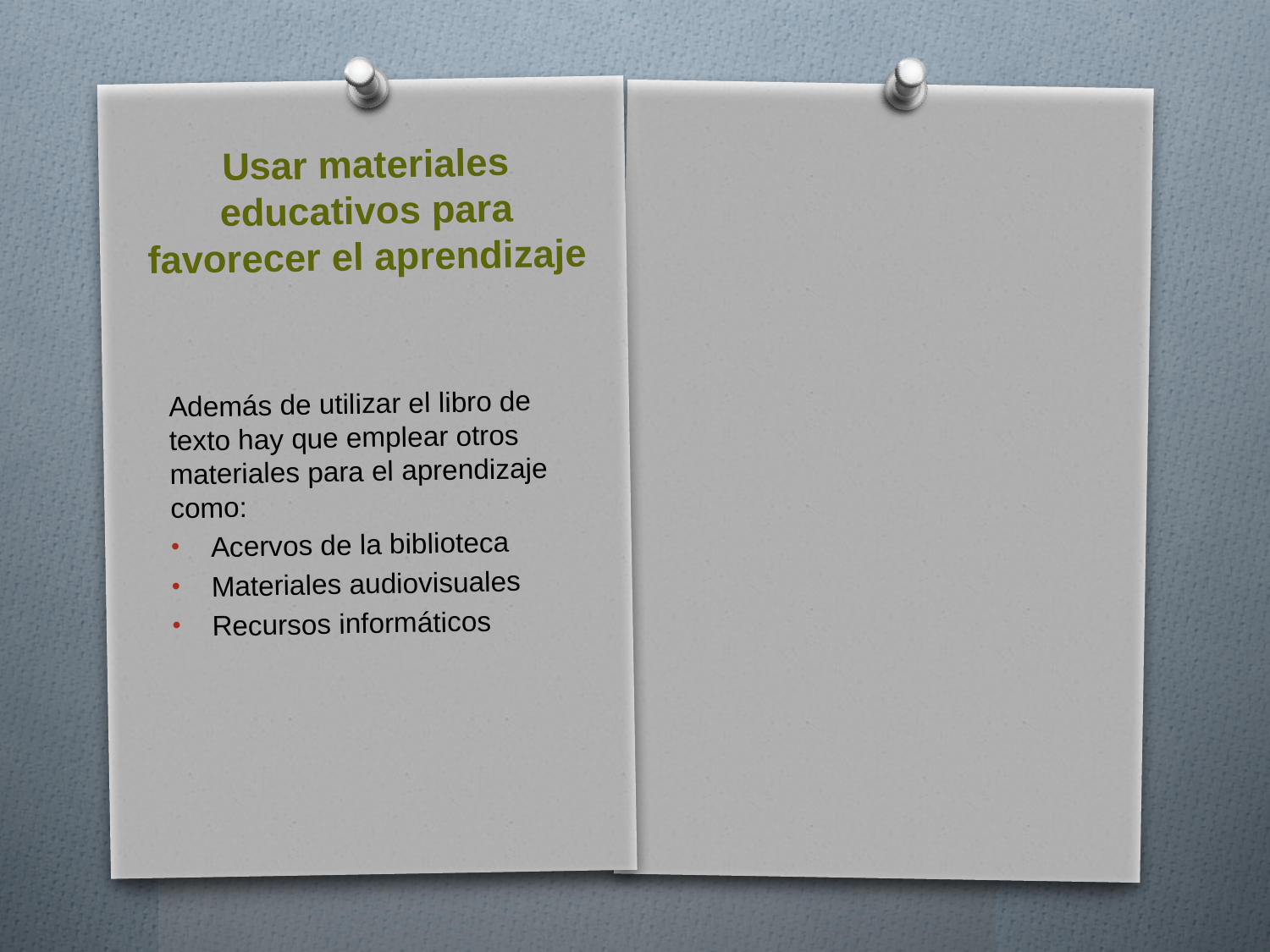

# Usar materiales educativos para favorecer el aprendizaje

Además de utilizar el libro de texto hay que emplear otros materiales para el aprendizaje como:
Acervos de la biblioteca
Materiales audiovisuales
Recursos informáticos